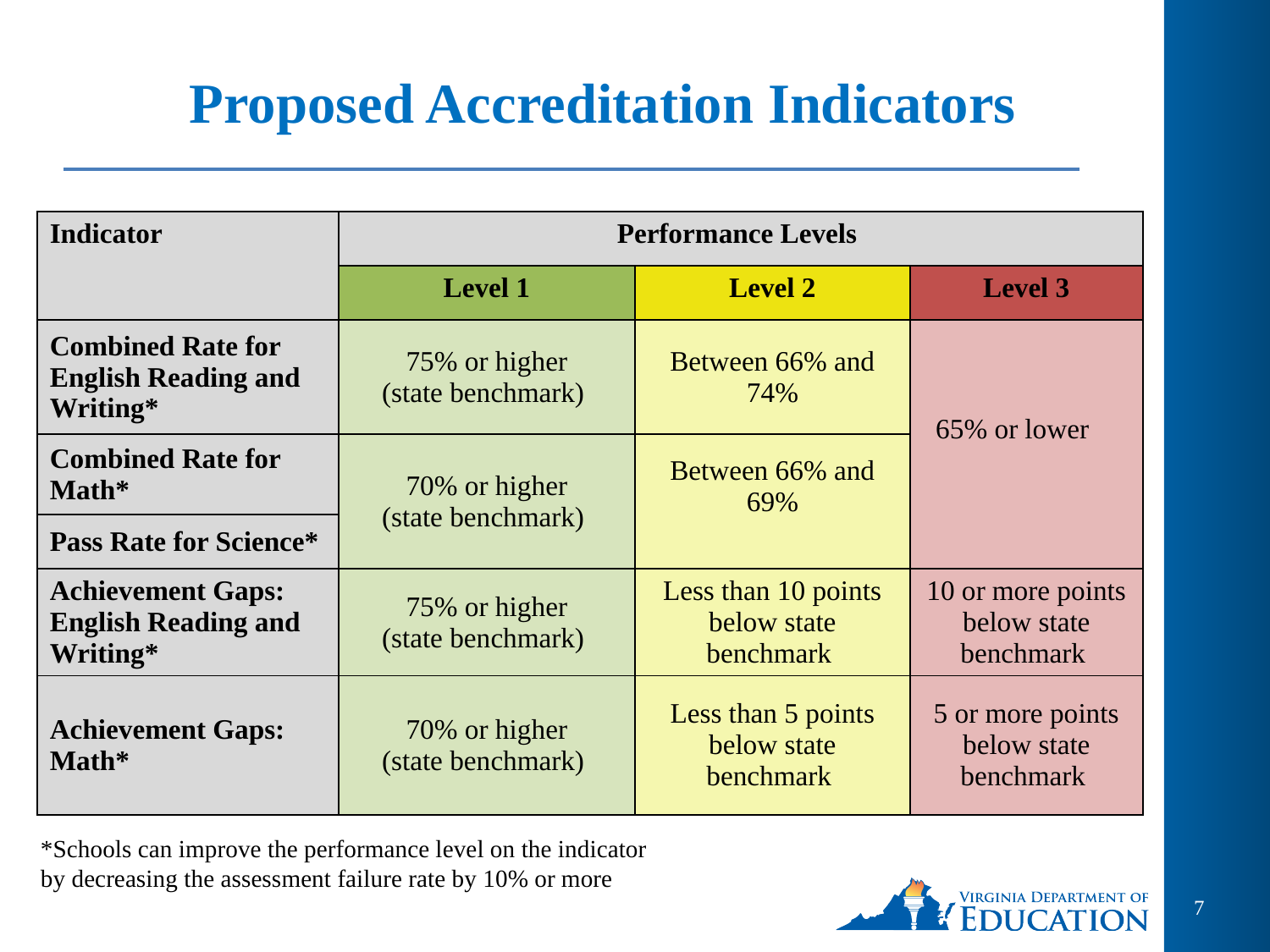

Proposed Accreditation Indicators
| Indicator | Performance Levels |  |  |
| --- | --- | --- | --- |
|  | Level 1 | Level 2 | Level 3 |
| Combined Rate for English Reading and Writing\* | 75% or higher (state benchmark) | Between 66% and 74% | 65% or lower |
| Combined Rate for Math\* | 70% or higher (state benchmark) | Between 66% and 69% |  |
| Pass Rate for Science\* |  |  |  |
| Achievement Gaps: English Reading and Writing\* | 75% or higher (state benchmark) | Less than 10 points below state benchmark | 10 or more points below state benchmark |
| Achievement Gaps: Math\* | 70% or higher (state benchmark) | Less than 5 points below state benchmark | 5 or more points below state benchmark |
*Schools can improve the performance level on the indicator by decreasing the assessment failure rate by 10% or more
7